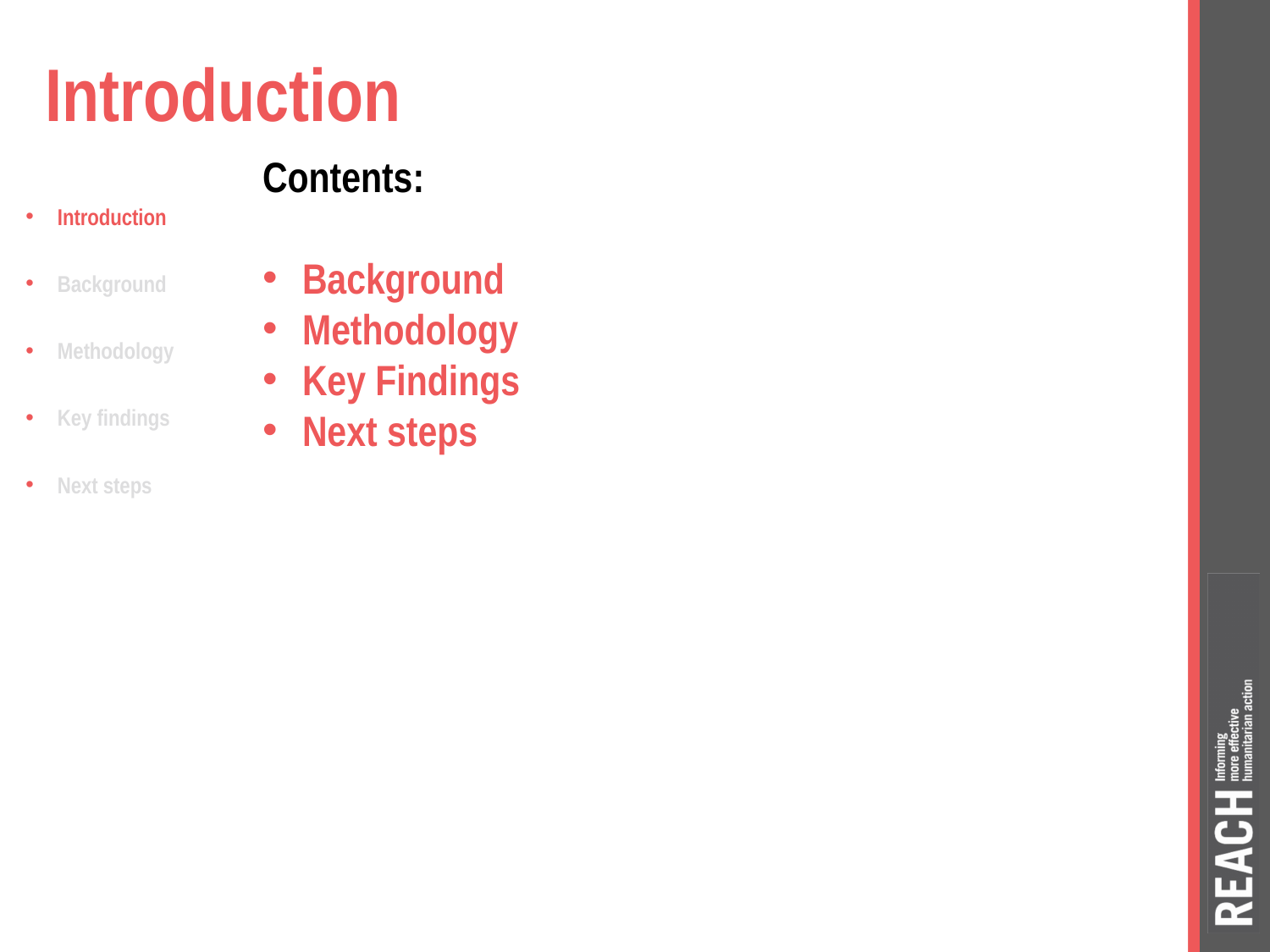

# Introduction
Contents:

Background
Methodology
Key Findings
Next steps

Introduction
Background
Methodology
Key findings
Next steps